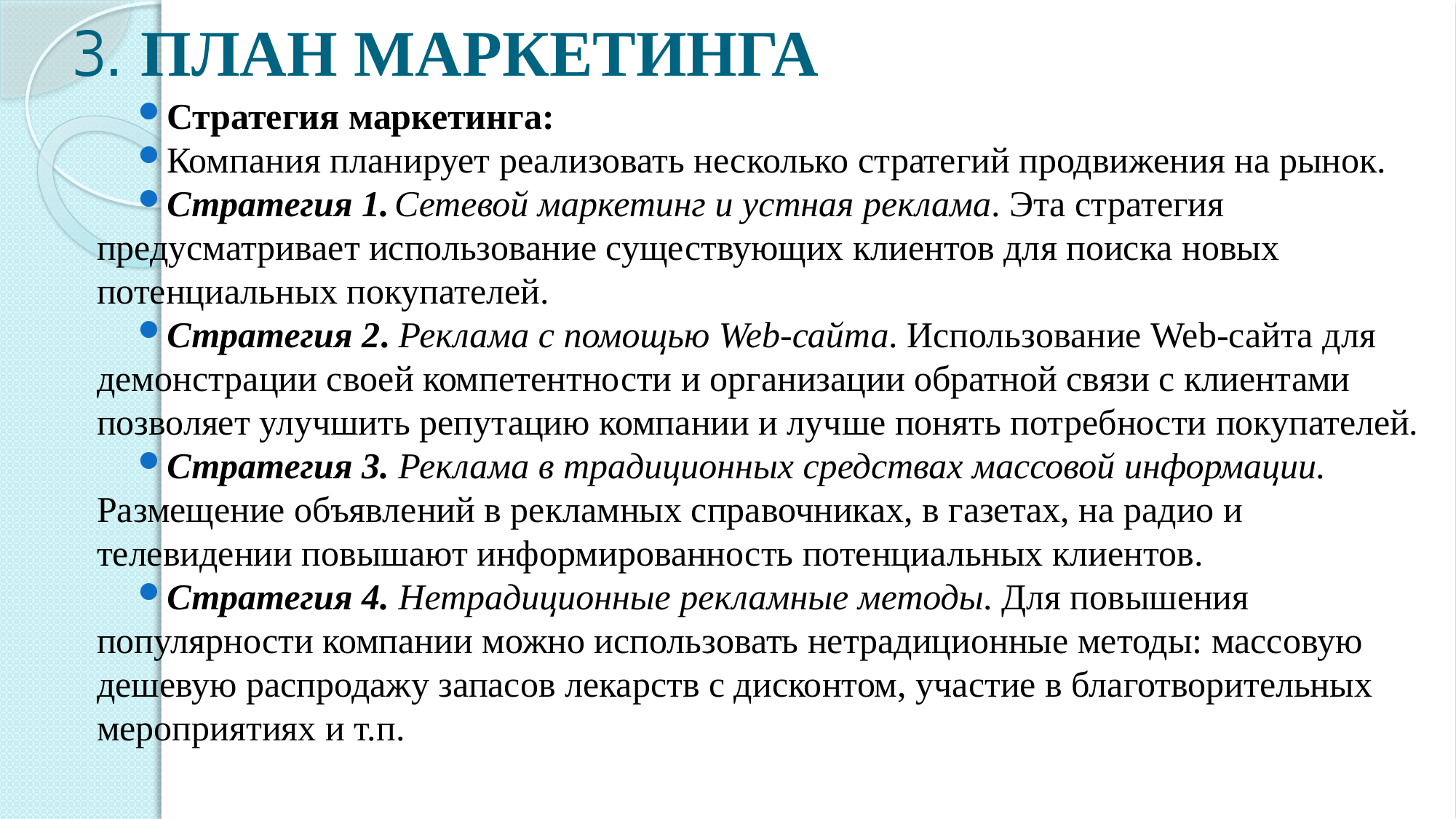

# 3. ПЛАН МАРКЕТИНГА
Стратегия маркетинга:
Компания планирует реализовать несколько стратегий продвижения на рынок.
Стратегия 1. Сетевой маркетинг и устная реклама. Эта стратегия предусматривает использование существующих клиентов для поиска новых потенциальных покупателей.
Стратегия 2. Реклама с помощью Web-сайта. Использование Web-сайта для демонстрации своей компетентности и организации обратной связи с клиентами позволяет улучшить репутацию компании и лучше понять потребности покупателей.
Стратегия 3. Реклама в традиционных средствах массовой информации. Размещение объявлений в рекламных справочниках, в газетах, на радио и телевидении повышают информированность потенциальных клиентов.
Стратегия 4. Нетрадиционные рекламные методы. Для повышения популярности компании можно использовать нетрадиционные методы: массовую дешевую распродажу запасов лекарств с дисконтом, участие в благотворительных мероприятиях и т.п.